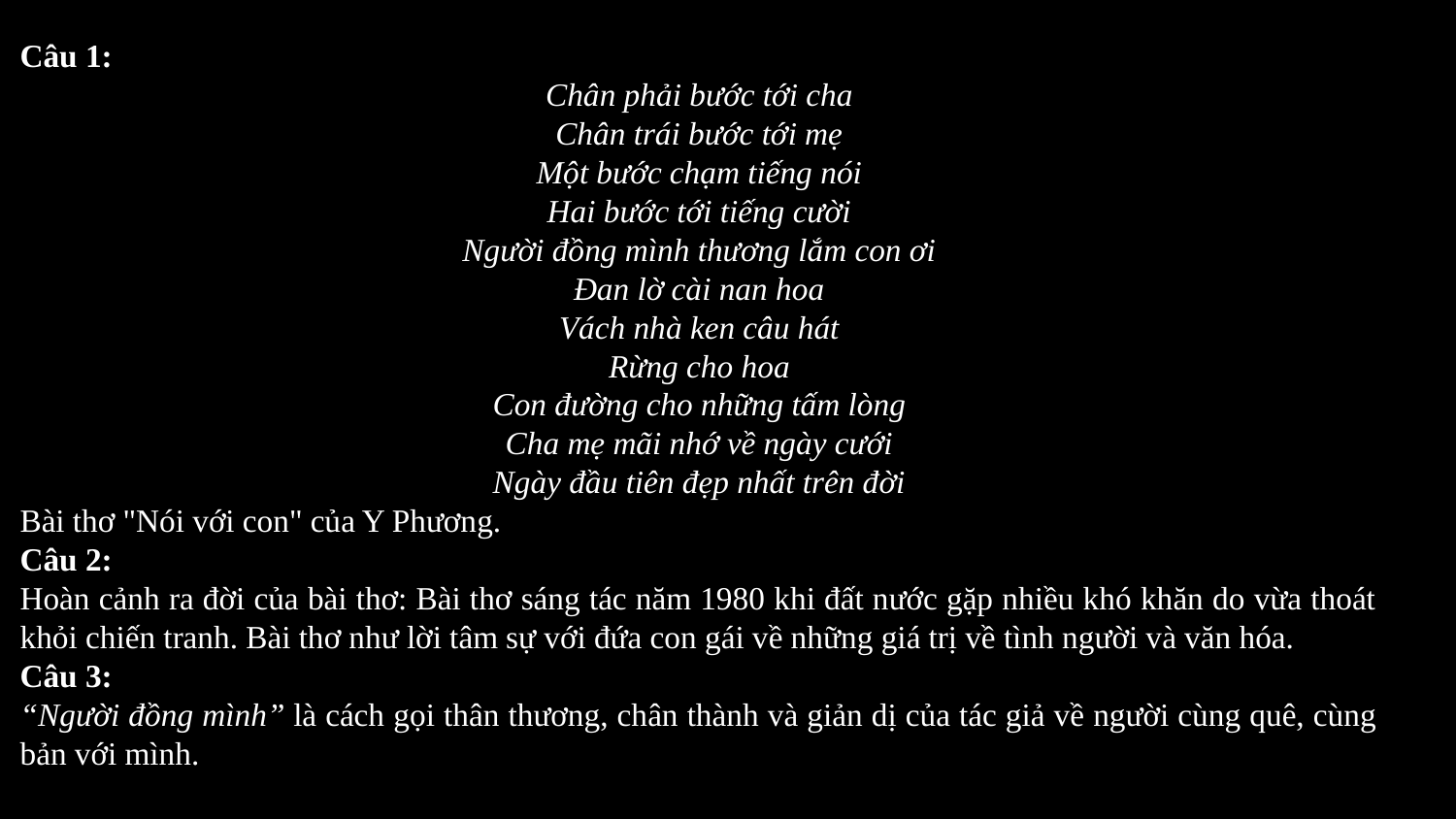

Câu 1:
Chân phải bước tới cha
Chân trái bước tới mẹ
Một bước chạm tiếng nói
Hai bước tới tiếng cười
Người đồng mình thương lắm con ơi
Đan lờ cài nan hoa
Vách nhà ken câu hát
Rừng cho hoa
Con đường cho những tấm lòng
Cha mẹ mãi nhớ về ngày cưới
Ngày đầu tiên đẹp nhất trên đời
Bài thơ "Nói với con" của Y Phương.
Câu 2:
Hoàn cảnh ra đời của bài thơ: Bài thơ sáng tác năm 1980 khi đất nước gặp nhiều khó khăn do vừa thoát khỏi chiến tranh. Bài thơ như lời tâm sự với đứa con gái về những giá trị về tình người và văn hóa.
Câu 3:
“Người đồng mình” là cách gọi thân thương, chân thành và giản dị của tác giả về người cùng quê, cùng bản với mình.